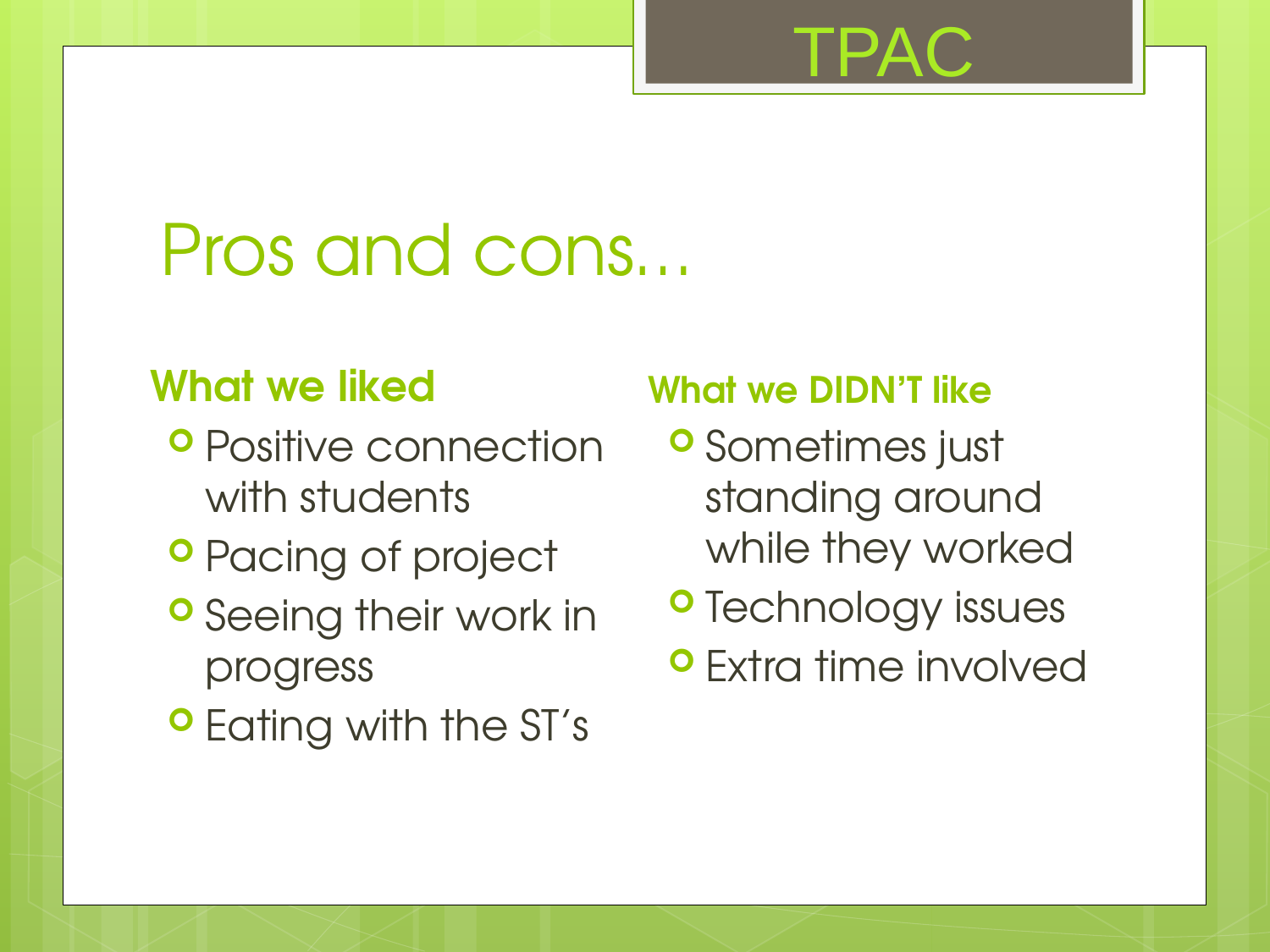

TPAC
# Pros and cons…
What we liked
What we DIDN’T like
Positive connection with students
Pacing of project
Seeing their work in progress
Eating with the ST’s

Sometimes just standing around while they worked
Technology issues
Extra time involved